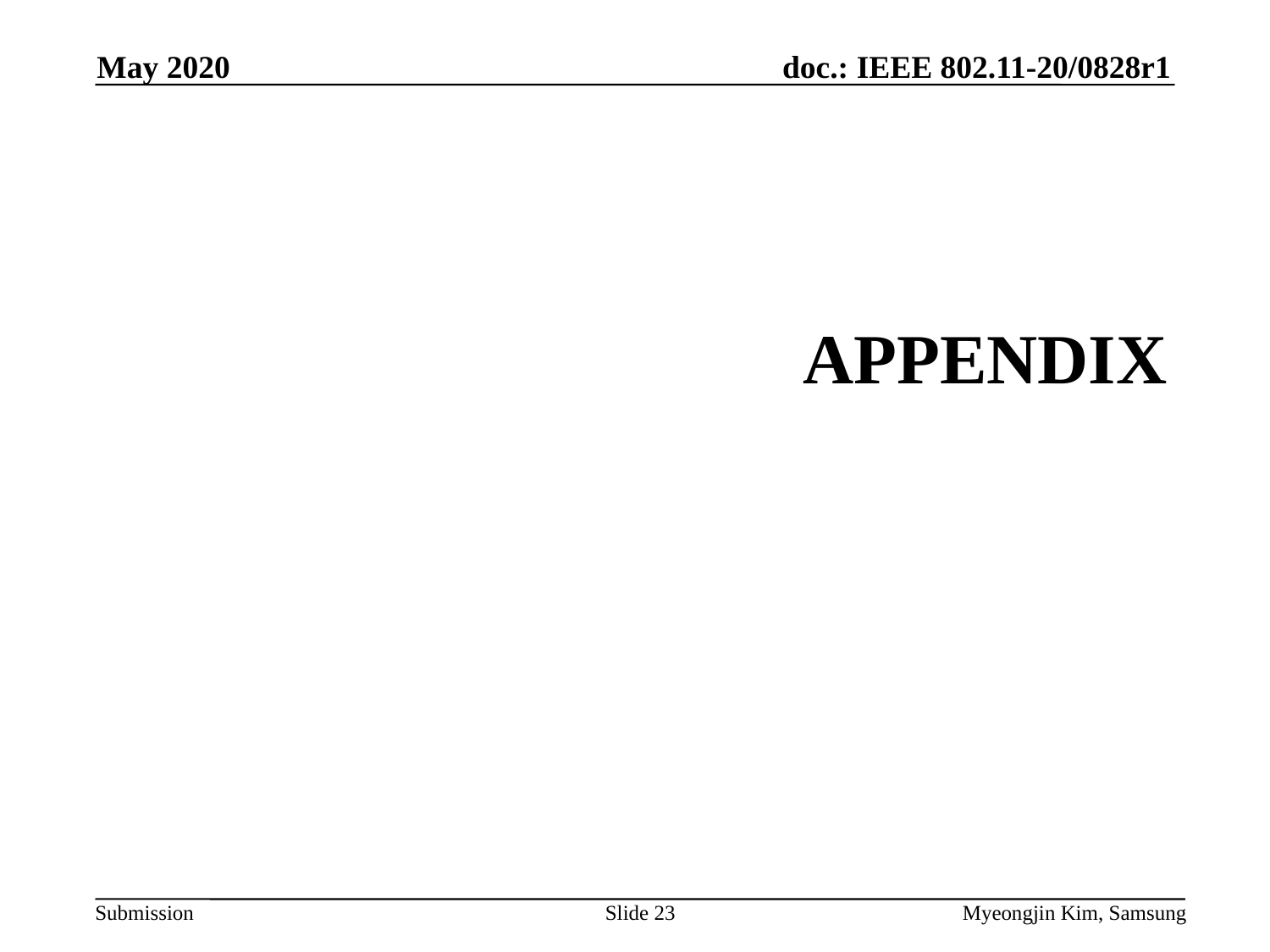

May 2020
# Appendix
Slide 23
Myeongjin Kim, Samsung